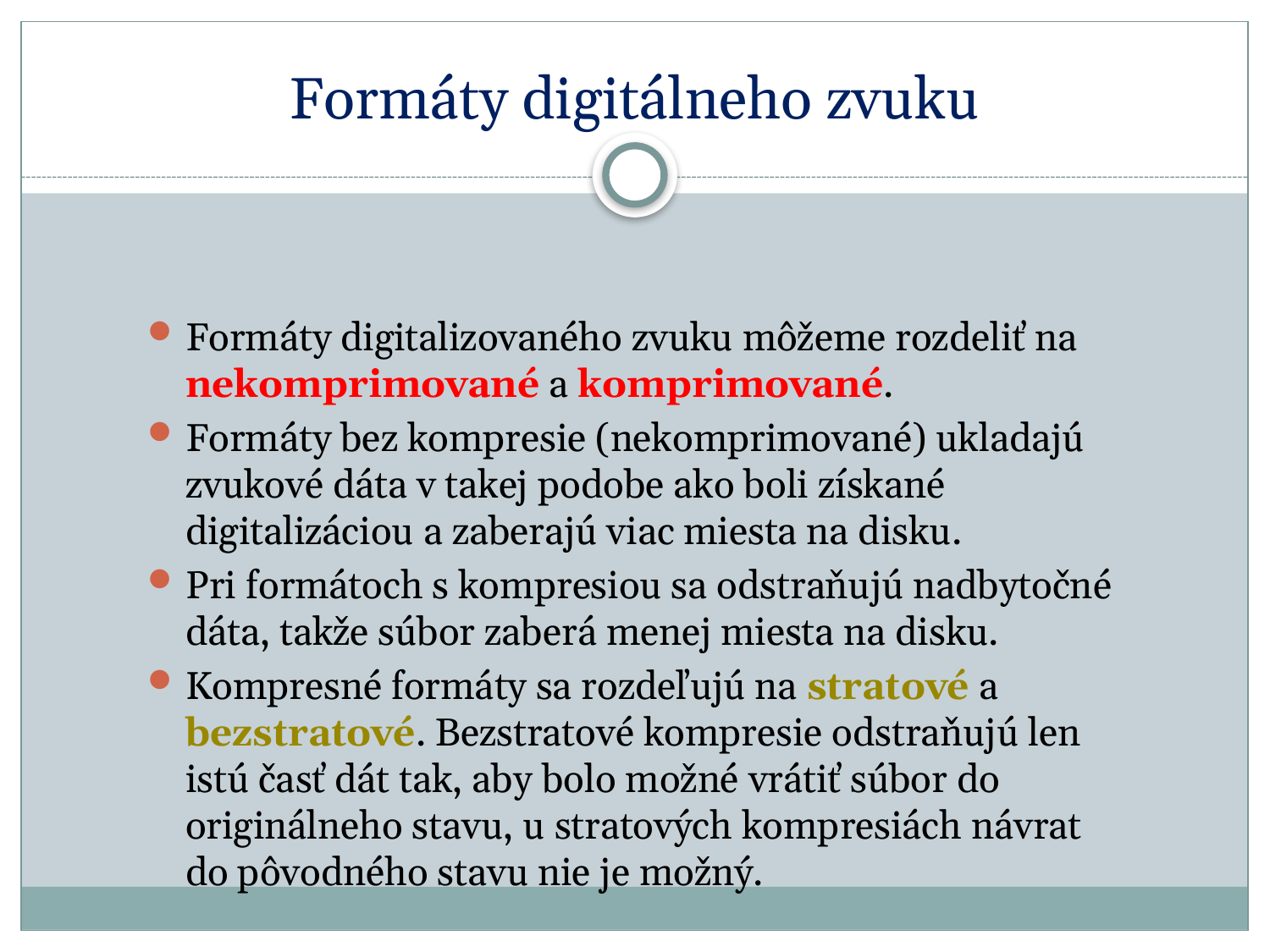

# Formáty digitálneho zvuku
Formáty digitalizovaného zvuku môžeme rozdeliť na nekomprimované a komprimované.
Formáty bez kompresie (nekomprimované) ukladajú zvukové dáta v takej podobe ako boli získané digitalizáciou a zaberajú viac miesta na disku.
Pri formátoch s kompresiou sa odstraňujú nadbytočné dáta, takže súbor zaberá menej miesta na disku.
Kompresné formáty sa rozdeľujú na stratové a bezstratové. Bezstratové kompresie odstraňujú len istú časť dát tak, aby bolo možné vrátiť súbor do originálneho stavu, u stratových kompresiách návrat do pôvodného stavu nie je možný.